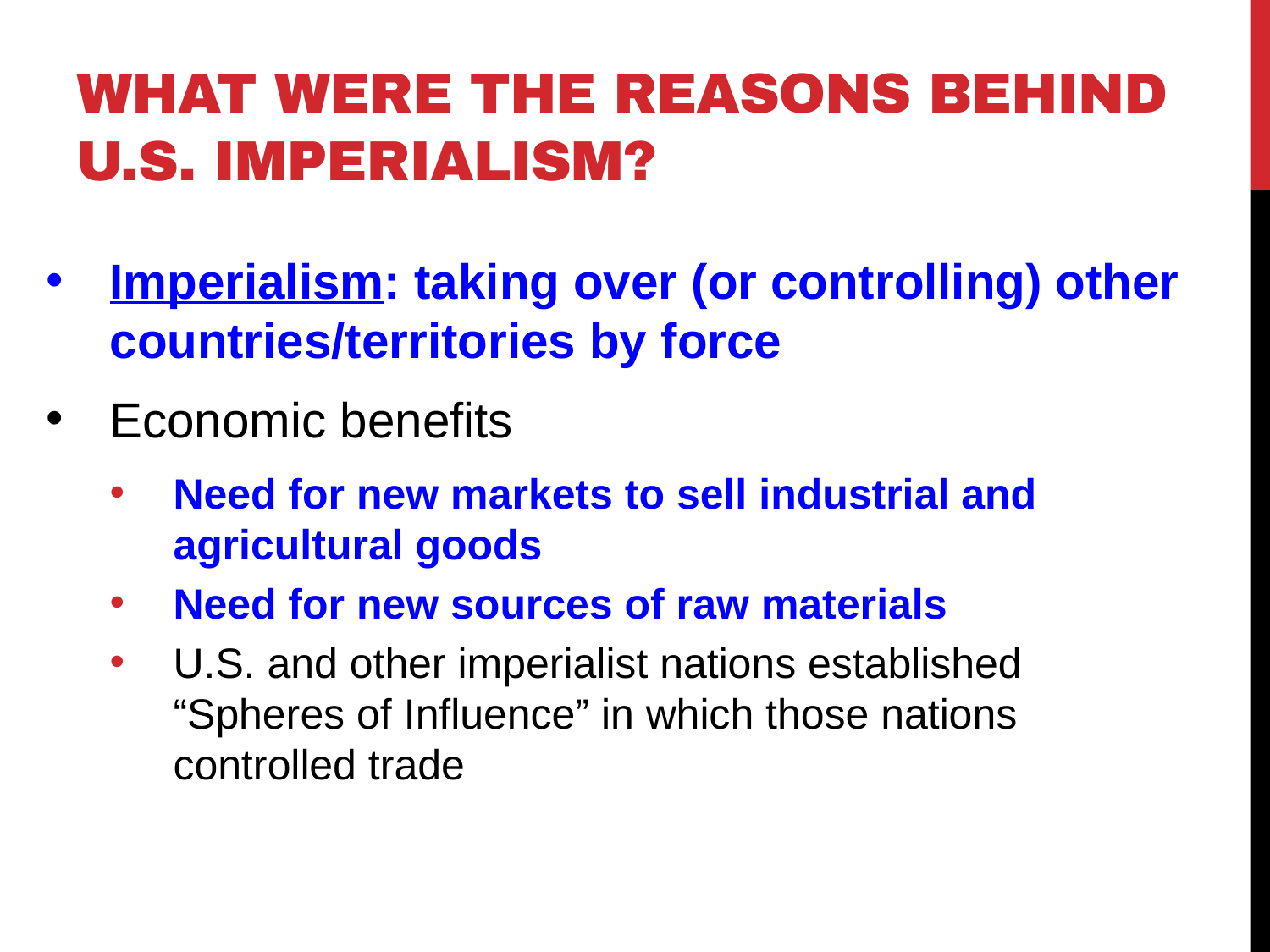

# What were the Reasons behind U.S. Imperialism?
Imperialism: taking over (or controlling) other countries/territories by force
Economic benefits
Need for new markets to sell industrial and agricultural goods
Need for new sources of raw materials
U.S. and other imperialist nations established “Spheres of Influence” in which those nations controlled trade